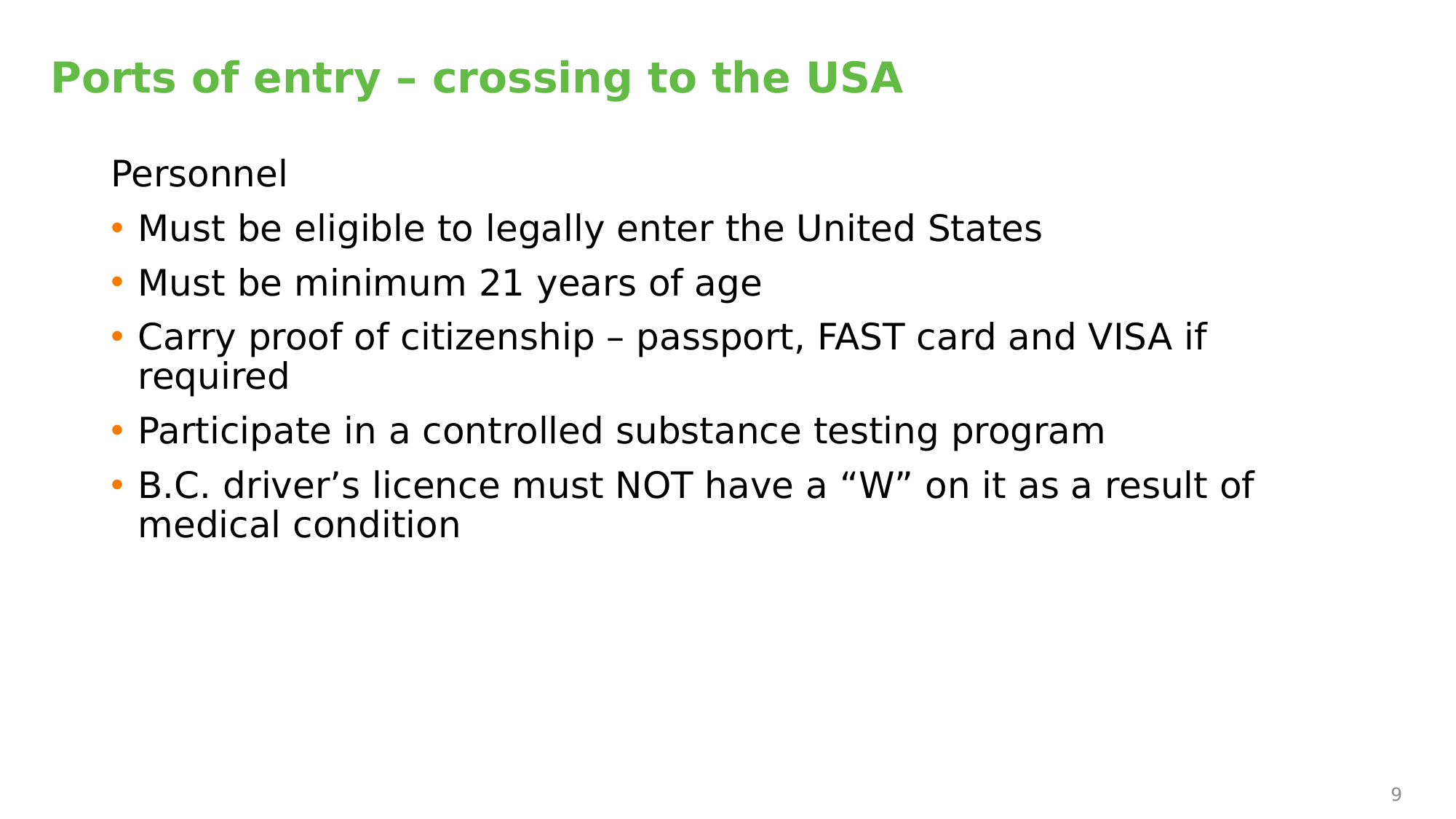

# Ports of entry – crossing to the USA
Personnel
Must be eligible to legally enter the United States
Must be minimum 21 years of age
Carry proof of citizenship – passport, FAST card and VISA if required
Participate in a controlled substance testing program
B.C. driver’s licence must NOT have a “W” on it as a result of medical condition

9